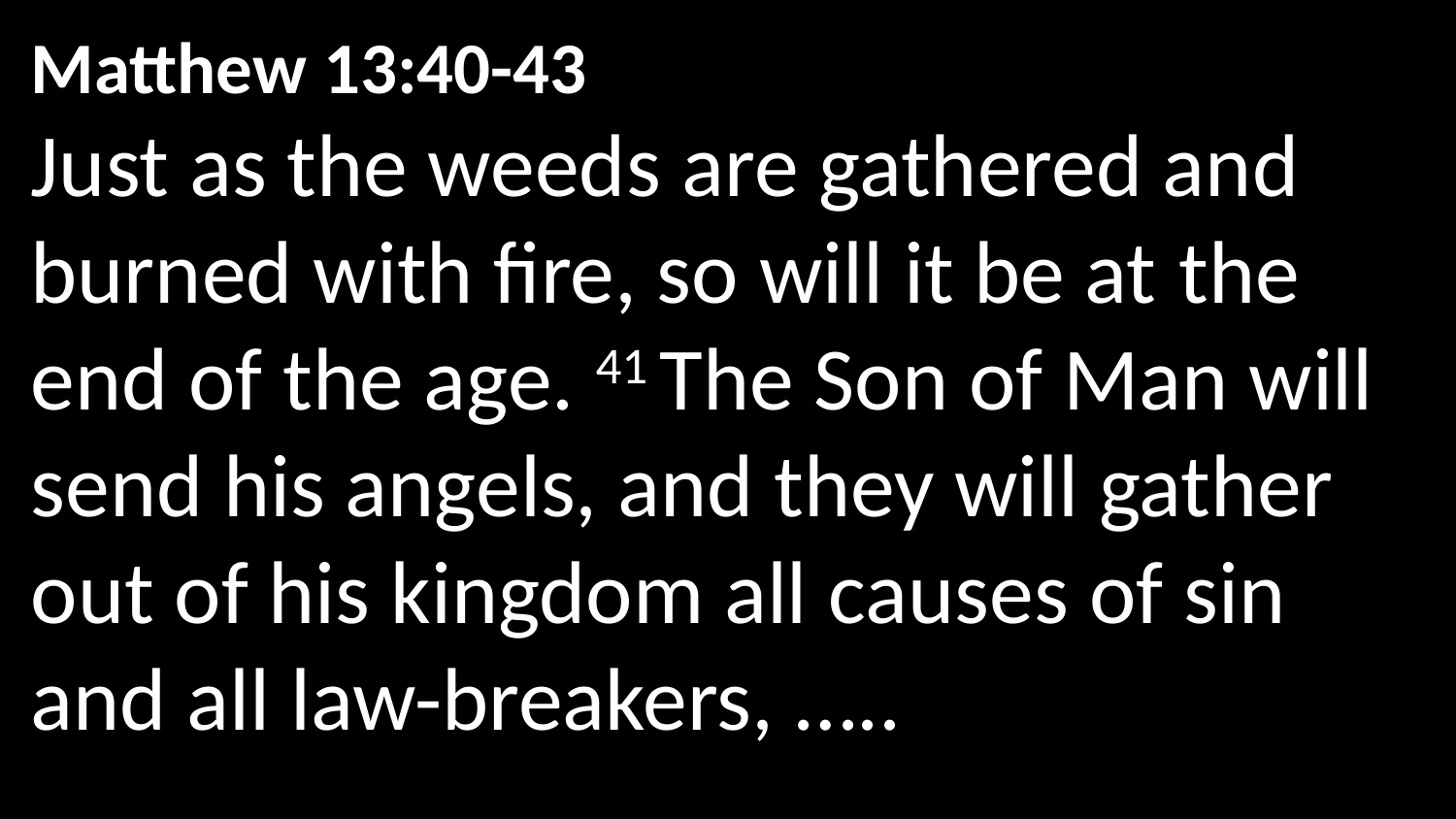

Matthew 13:40-43
Just as the weeds are gathered and burned with fire, so will it be at the end of the age. 41 The Son of Man will send his angels, and they will gather out of his kingdom all causes of sin and all law-breakers, …..